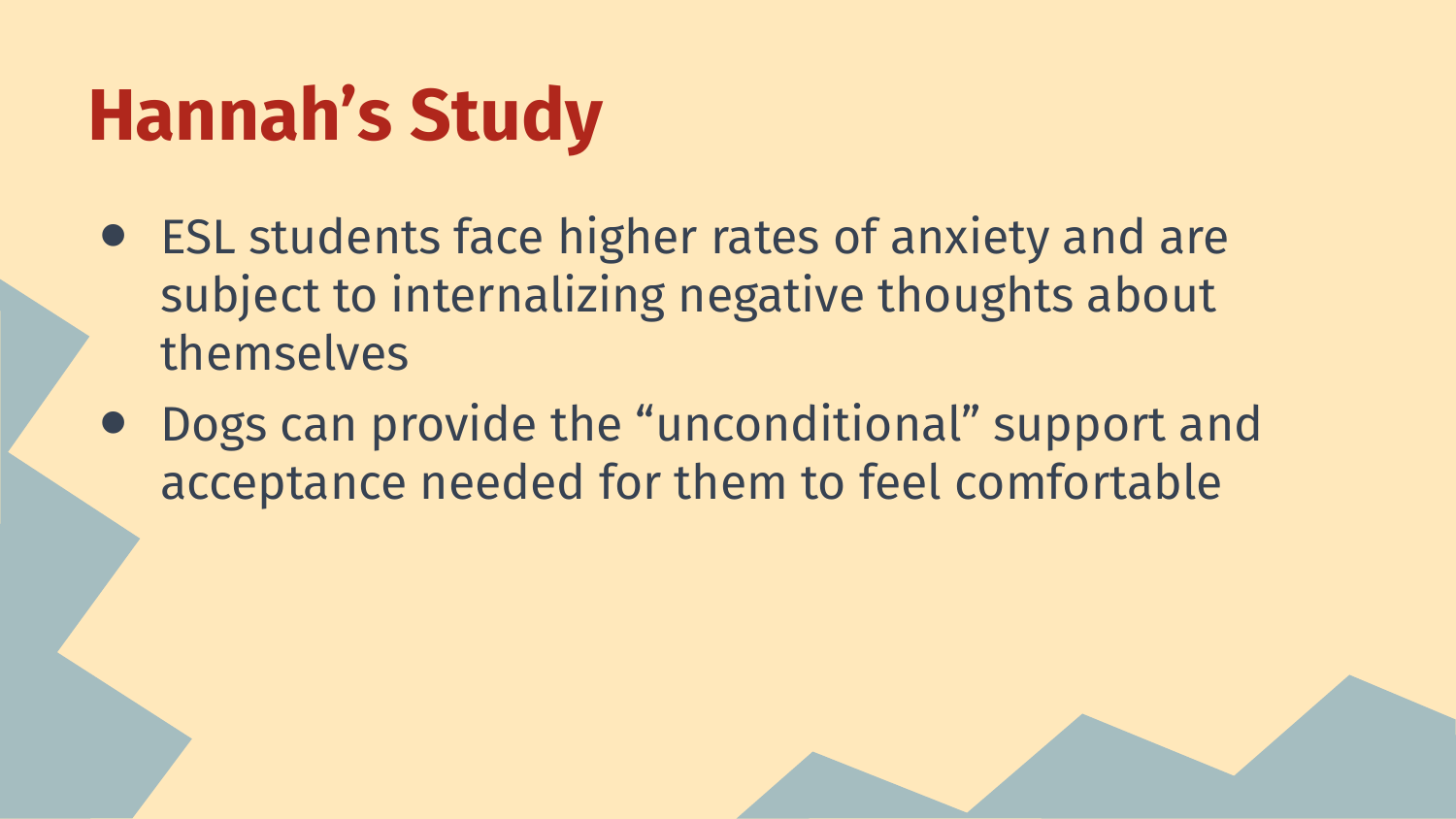

# Hannah’s Study
ESL students face higher rates of anxiety and are subject to internalizing negative thoughts about themselves
Dogs can provide the “unconditional” support and acceptance needed for them to feel comfortable